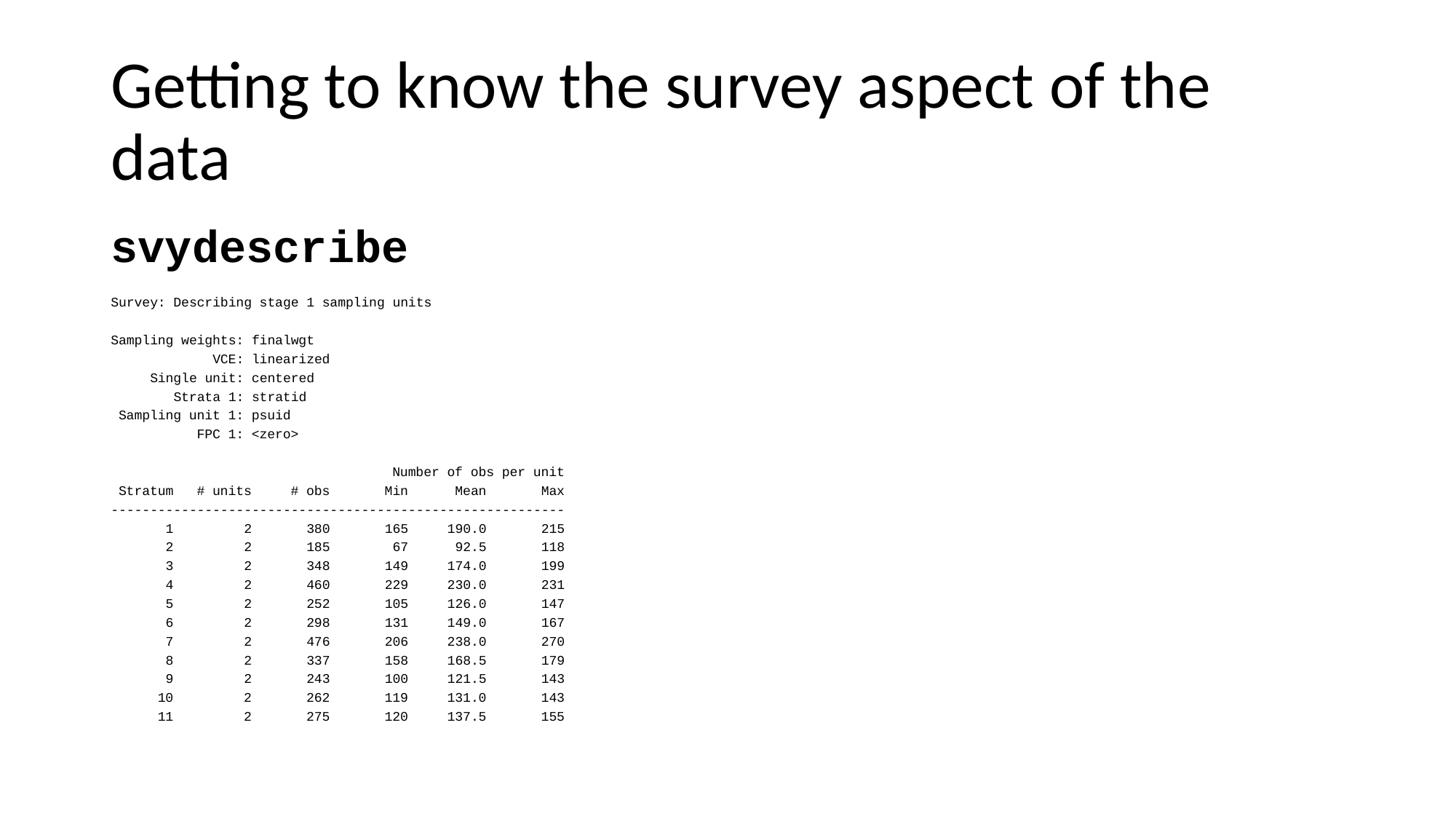

# Getting to know the survey aspect of the data
svydescribe

Survey: Describing stage 1 sampling units

Sampling weights: finalwgt
             VCE: linearized
     Single unit: centered
        Strata 1: stratid
 Sampling unit 1: psuid
           FPC 1: <zero>

                                    Number of obs per unit
 Stratum   # units     # obs       Min      Mean       Max
----------------------------------------------------------
       1         2       380       165     190.0       215
       2         2       185        67      92.5       118
       3         2       348       149     174.0       199
       4         2       460       229     230.0       231
       5         2       252       105     126.0       147
       6         2       298       131     149.0       167
       7         2       476       206     238.0       270
       8         2       337       158     168.5       179
       9         2       243       100     121.5       143
      10         2       262       119     131.0       143
      11         2       275       120     137.5       155